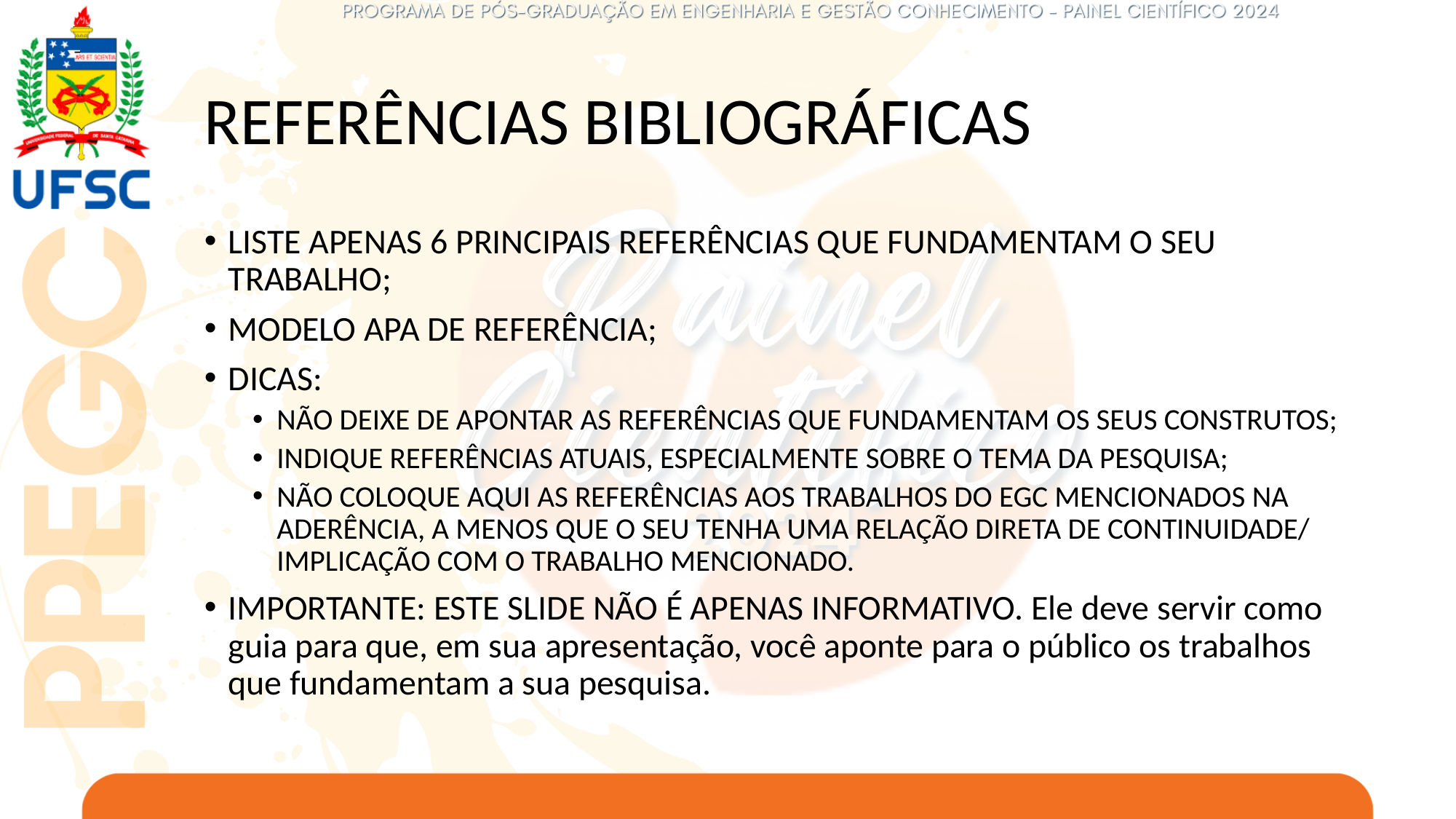

# REFERÊNCIAS BIBLIOGRÁFICAS
LISTE APENAS 6 PRINCIPAIS REFERÊNCIAS QUE FUNDAMENTAM O SEU TRABALHO;
MODELO APA DE REFERÊNCIA;
DICAS:
NÃO DEIXE DE APONTAR AS REFERÊNCIAS QUE FUNDAMENTAM OS SEUS CONSTRUTOS;
INDIQUE REFERÊNCIAS ATUAIS, ESPECIALMENTE SOBRE O TEMA DA PESQUISA;
NÃO COLOQUE AQUI AS REFERÊNCIAS AOS TRABALHOS DO EGC MENCIONADOS NA ADERÊNCIA, A MENOS QUE O SEU TENHA UMA RELAÇÃO DIRETA DE CONTINUIDADE/ IMPLICAÇÃO COM O TRABALHO MENCIONADO.
IMPORTANTE: ESTE SLIDE NÃO É APENAS INFORMATIVO. Ele deve servir como guia para que, em sua apresentação, você aponte para o público os trabalhos que fundamentam a sua pesquisa.